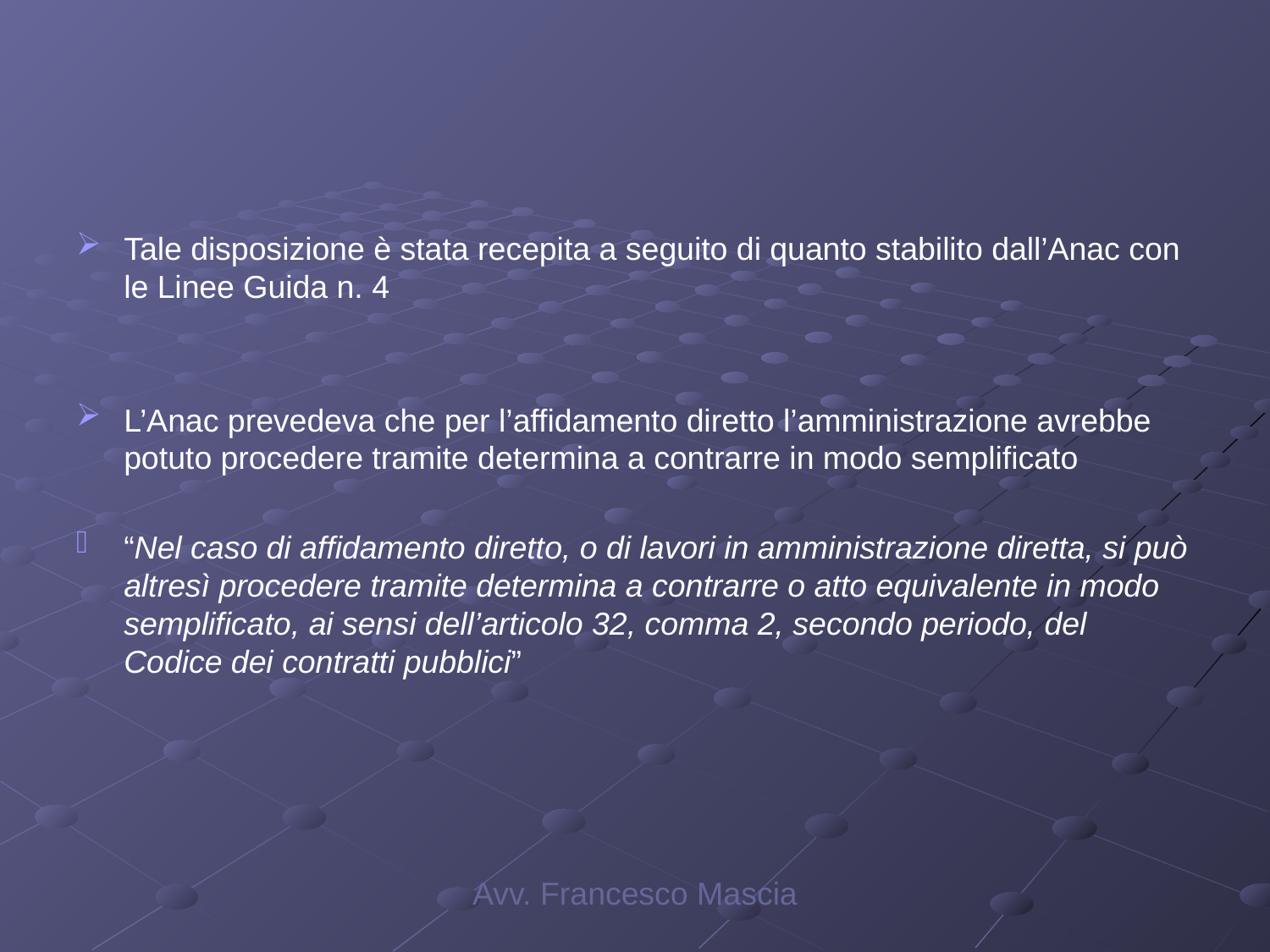

#
Tale disposizione è stata recepita a seguito di quanto stabilito dall’Anac con le Linee Guida n. 4

L’Anac prevedeva che per l’affidamento diretto l’amministrazione avrebbe potuto procedere tramite determina a contrarre in modo semplificato

“Nel caso di affidamento diretto, o di lavori in amministrazione diretta, si può altresì procedere tramite determina a contrarre o atto equivalente in modo semplificato, ai sensi dell’articolo 32, comma 2, secondo periodo, del Codice dei contratti pubblici”

Avv. Francesco Mascia